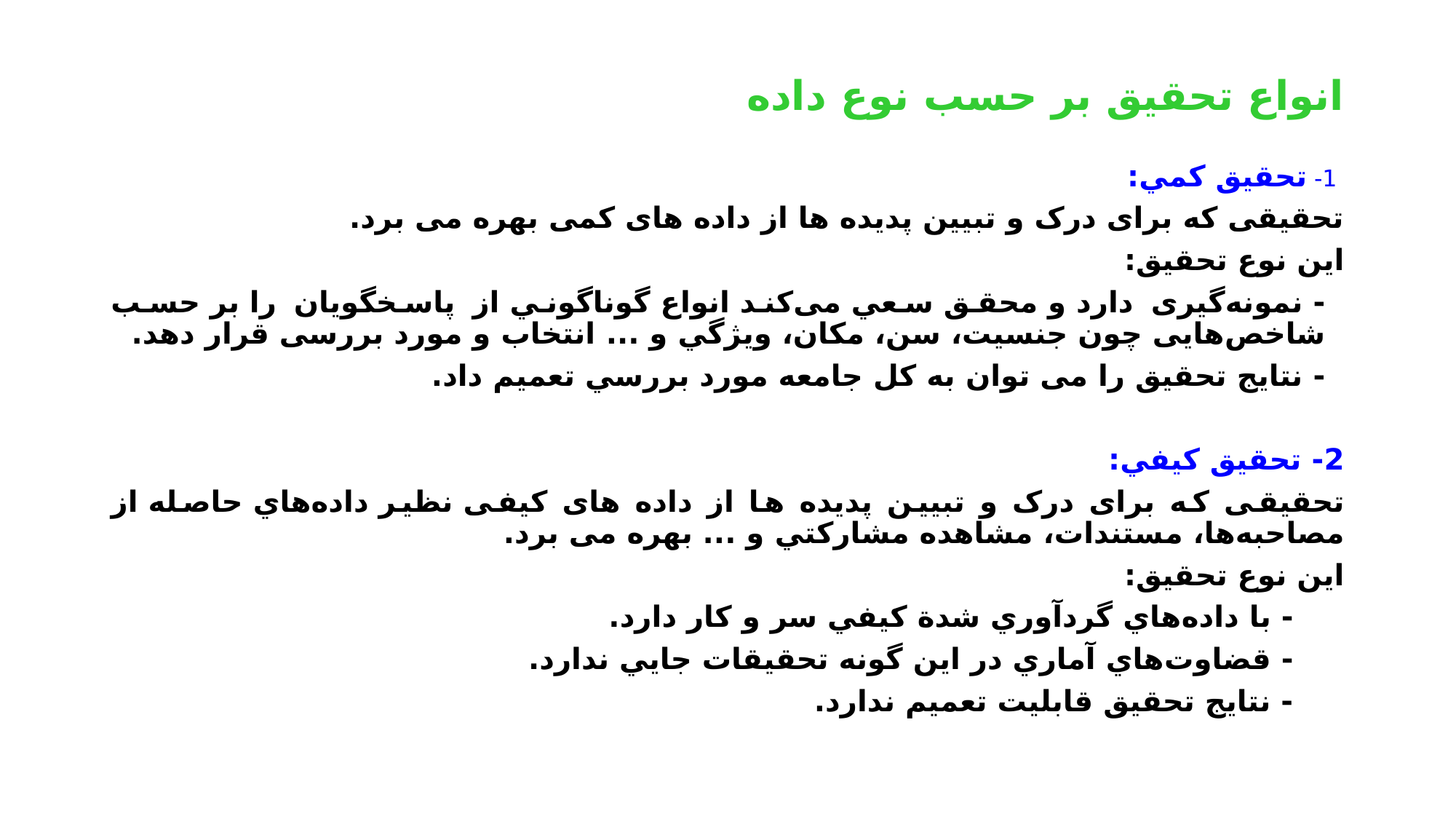

انواع تحقیق بر حسب نوع داده

 1- تحقيق كمي:
تحقیقی که برای درک و تبیین پدیده ها از داده های کمی بهره می برد.
این نوع تحقیق:
- نمونه‌گیری دارد و محقق سعي می‌كند انواع گوناگوني از پاسخگویان را بر حسب شاخص‌هایی چون جنسيت، سن، مكان، ويژگي و ... انتخاب و مورد بررسی قرار دهد.
- نتايج تحقيق را می توان به كل جامعه مورد بررسي تعميم داد.

2- تحقيق كيفي:
تحقیقی که برای درک و تبیین پدیده ها از داده های کیفی نظير داده‌هاي حاصله از مصاحبه‌ها، مستندات، مشاهده مشاركتي و ... بهره می برد.
این نوع تحقیق:
     - با داده‌هاي گردآوري شدة كيفي سر و كار دارد.
     - قضاوت‌هاي آماري در اين گونه تحقيقات جايي ندارد.
     - نتایج تحقیق قابلیت تعمیم ندارد.